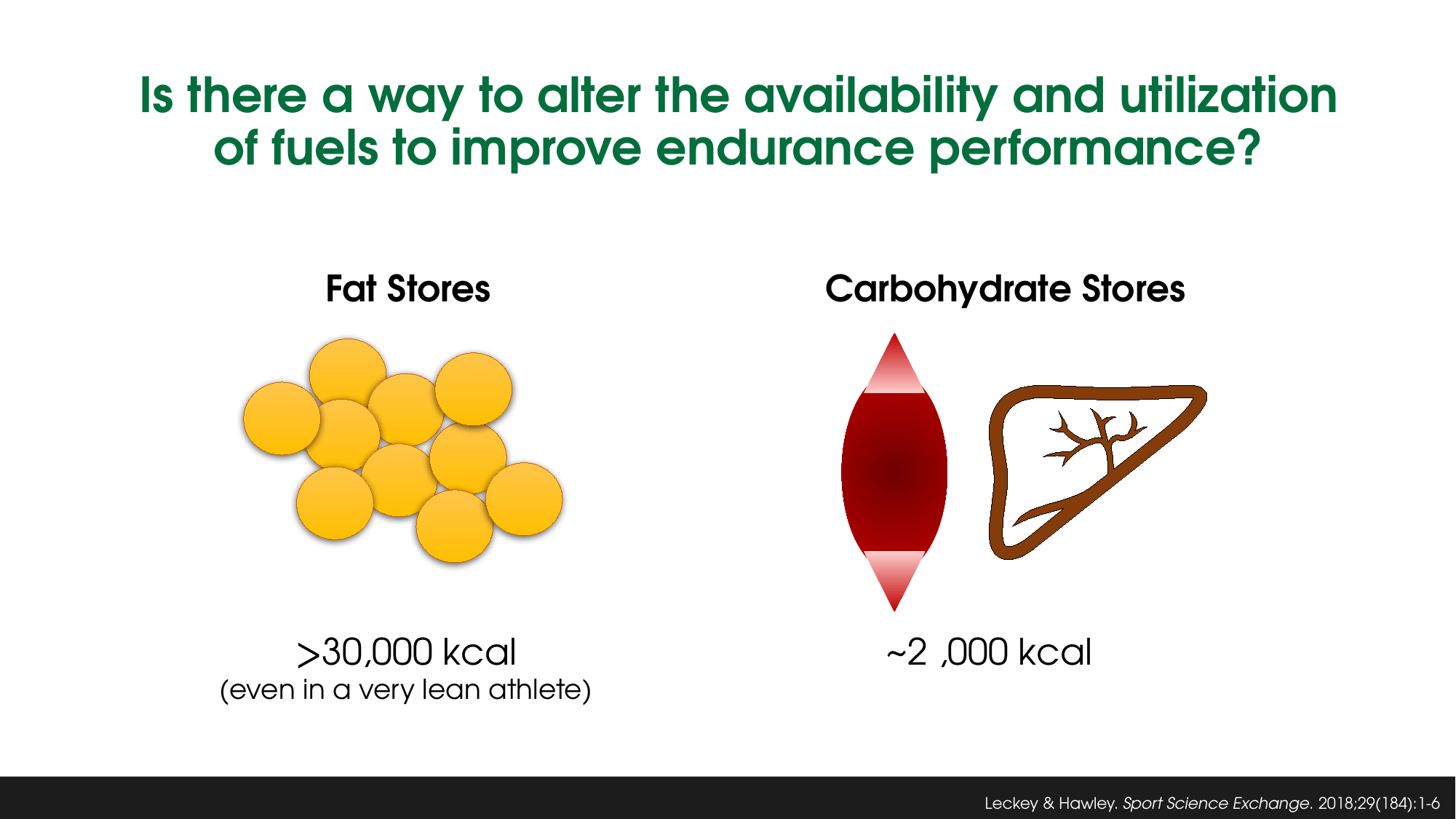

Is there a way to alter the availability and utilization of fuels to improve endurance performance?

Fat Stores
Carbohydrate Stores

>30,000 kcal
(even in a very lean athlete)
~2 ,000 kcal
Leckey & Hawley. Sport Science Exchange. 2018;29(184):1-6